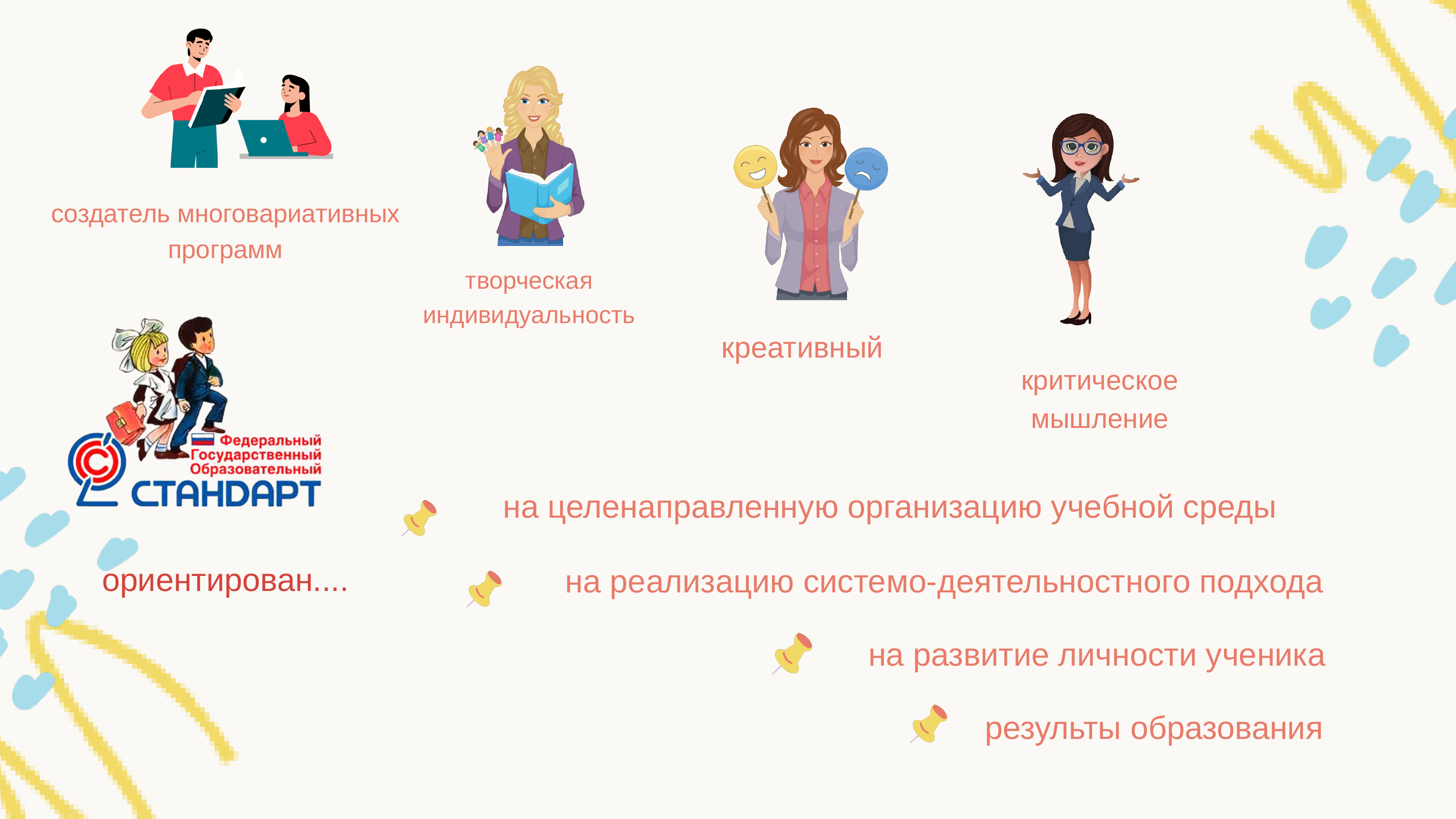

создатель многовариативных программ
творческая индивидуальность

креативный
критическое мышление

на целенаправленную организацию учебной среды

ориентирован....
на реализацию системо-деятельностного подхода

на развитие личности ученика

результы образования